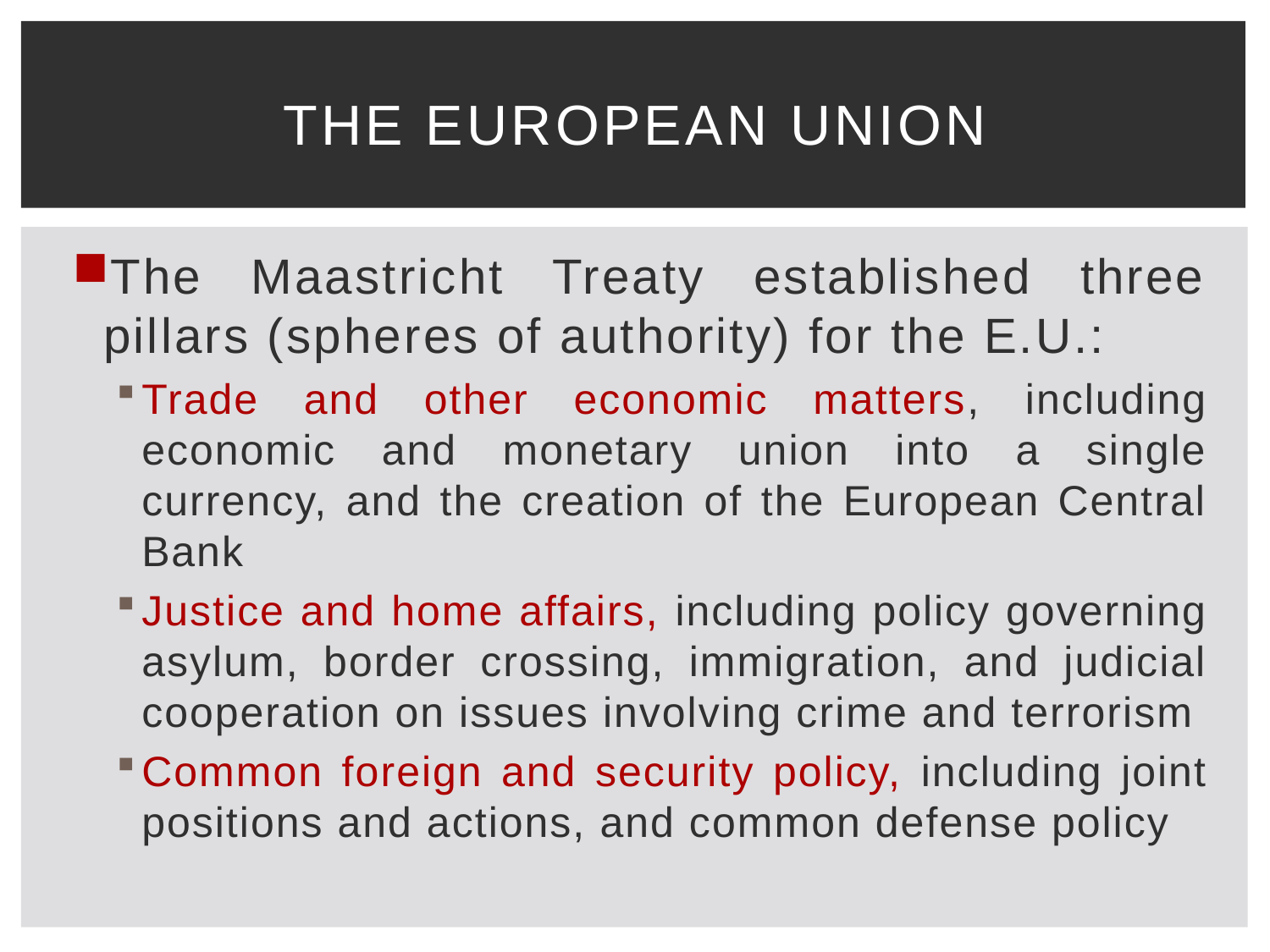

# The european union
The Maastricht Treaty established three pillars (spheres of authority) for the E.U.:
Trade and other economic matters, including economic and monetary union into a single currency, and the creation of the European Central Bank
Justice and home affairs, including policy governing asylum, border crossing, immigration, and judicial cooperation on issues involving crime and terrorism
Common foreign and security policy, including joint positions and actions, and common defense policy